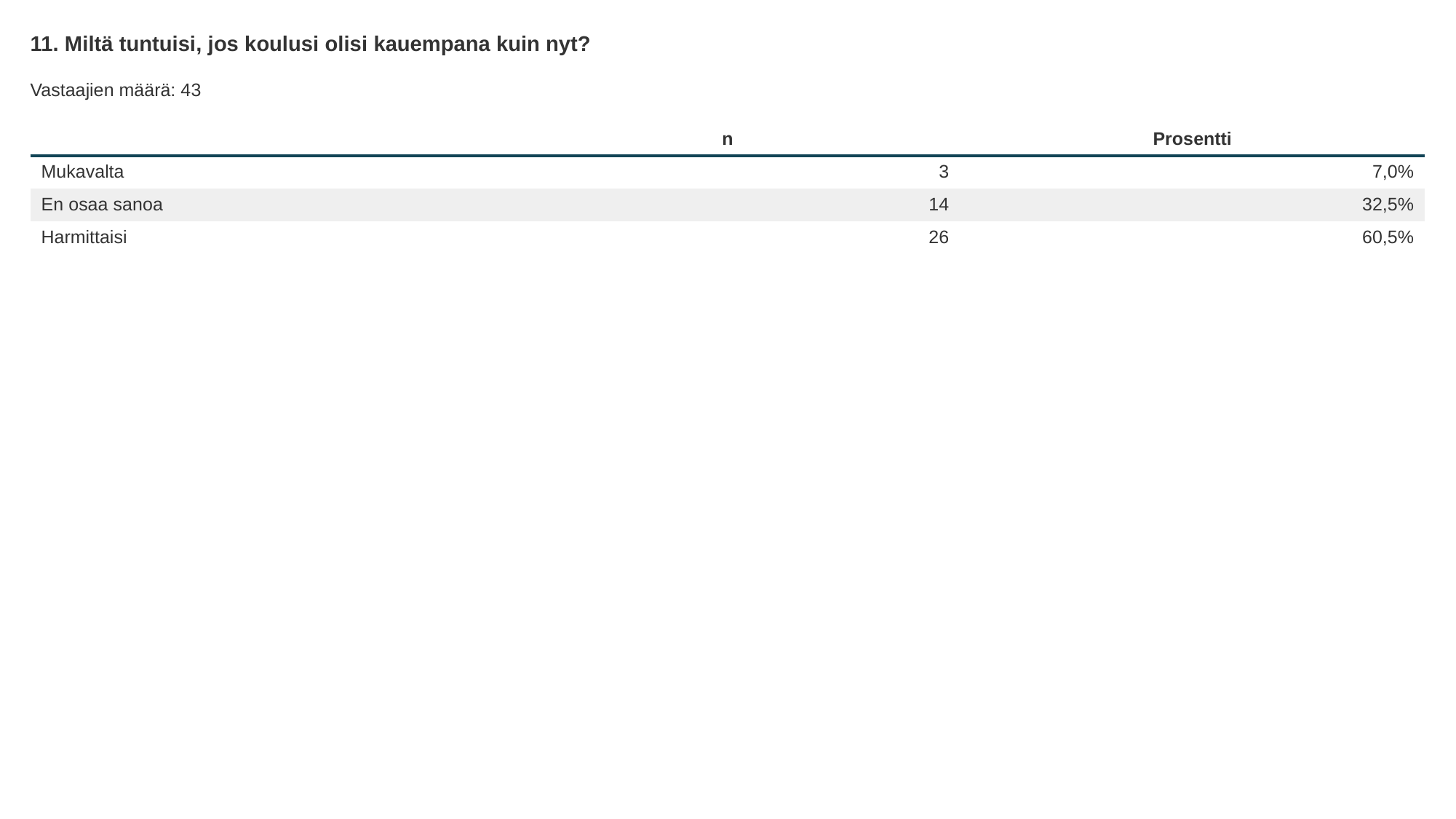

11. Miltä tuntuisi, jos koulusi olisi kauempana kuin nyt?
Vastaajien määrä: 43
|  | n | Prosentti |
| --- | --- | --- |
| Mukavalta | 3 | 7,0% |
| En osaa sanoa | 14 | 32,5% |
| Harmittaisi | 26 | 60,5% |